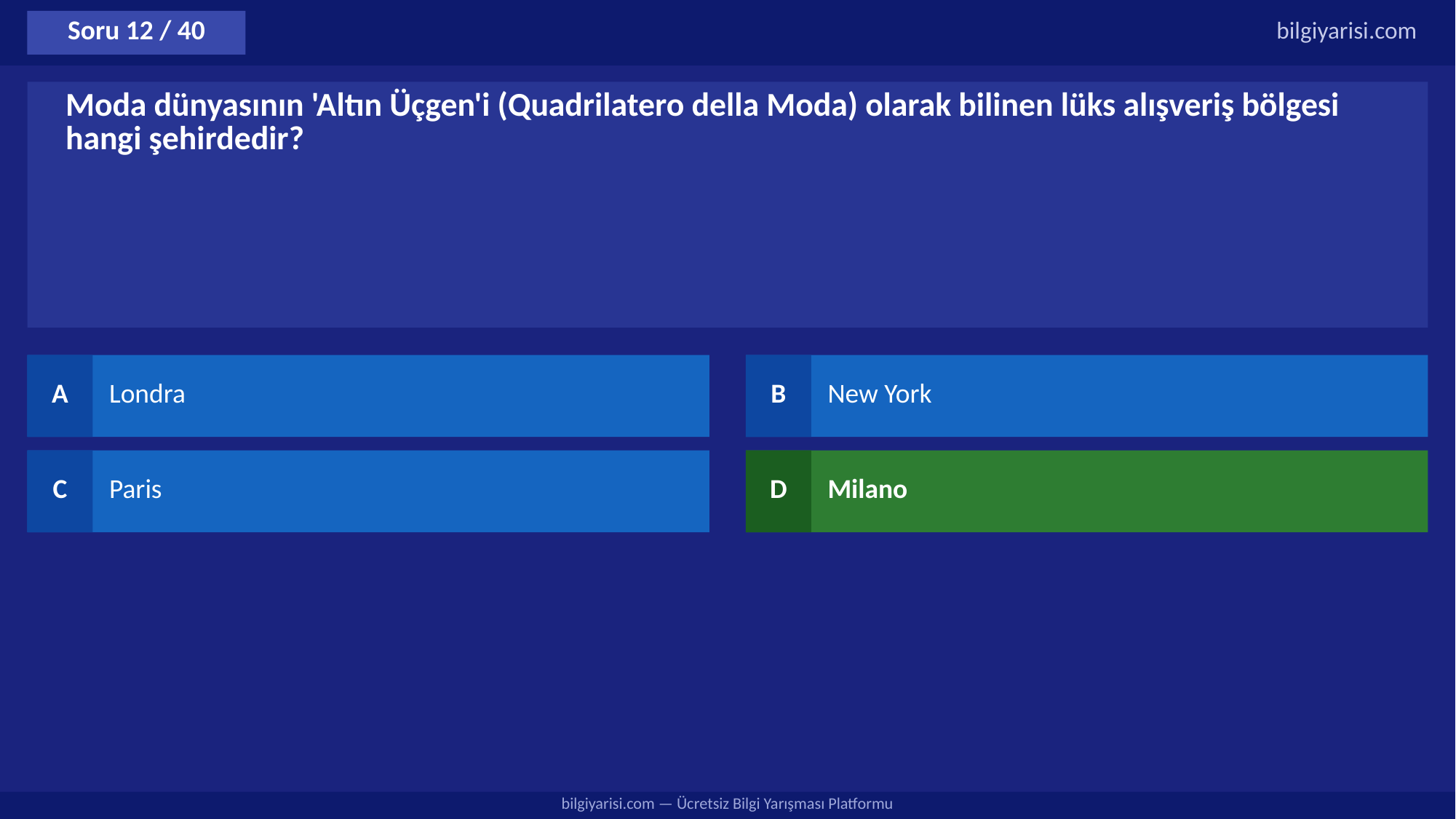

Soru 12 / 40
bilgiyarisi.com

Moda dünyasının 'Altın Üçgen'i (Quadrilatero della Moda) olarak bilinen lüks alışveriş bölgesi hangi şehirdedir?

A
Londra

B
New York

C
Paris

D
Milano
bilgiyarisi.com — Ücretsiz Bilgi Yarışması Platformu